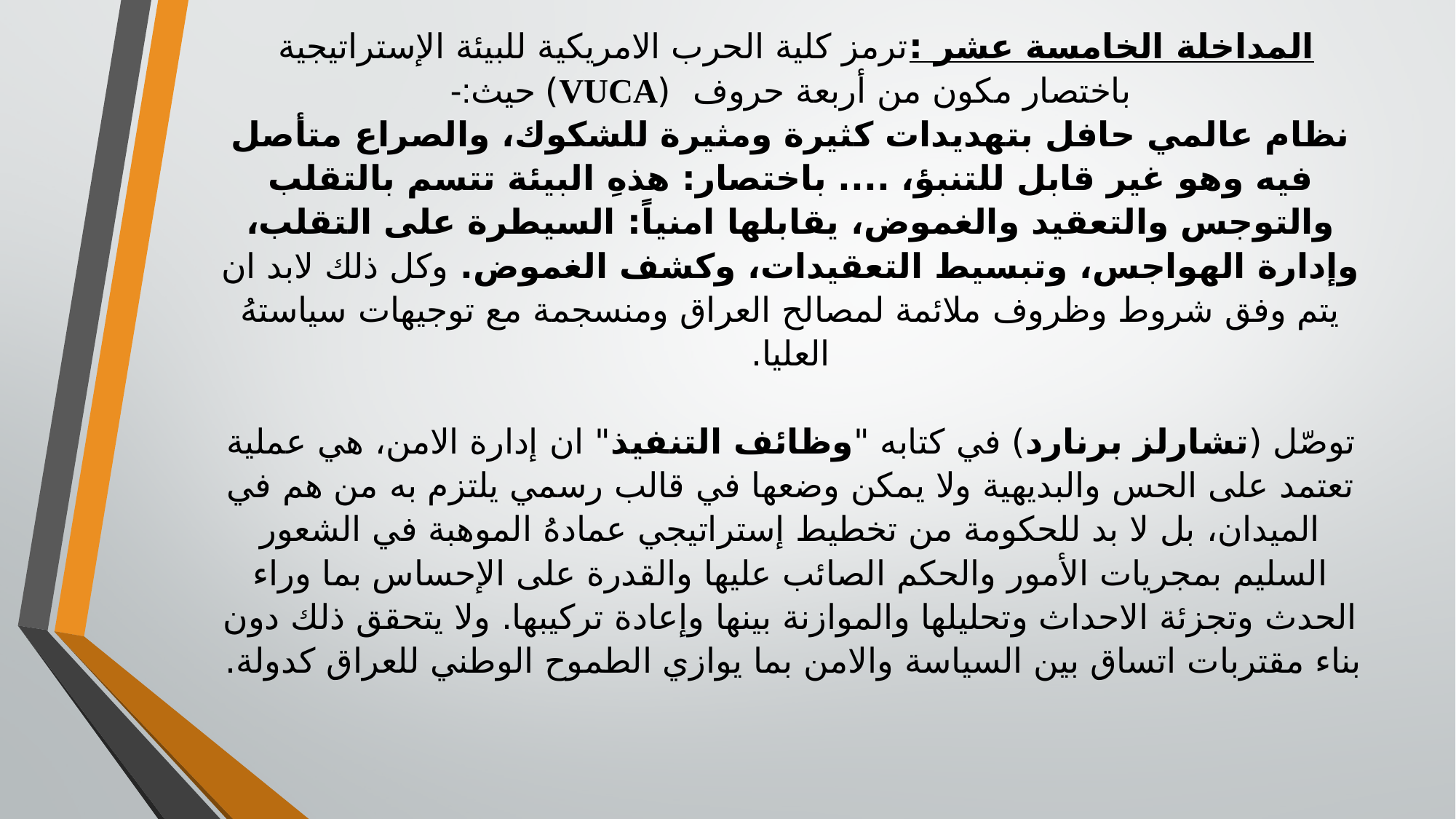

# المداخلة الخامسة عشر :ترمز كلية الحرب الامريكية للبيئة الإستراتيجية  باختصار مكون من أربعة حروف  (VUCA) حيث:- نظام عالمي حافل بتهديدات كثيرة ومثيرة للشكوك، والصراع متأصل فيه وهو غير قابل للتنبؤ، .... باختصار: هذهِ البيئة تتسم بالتقلب والتوجس والتعقيد والغموض، يقابلها امنياً: السيطرة على التقلب، وإدارة الهواجس، وتبسيط التعقيدات، وكشف الغموض. وكل ذلك لابد ان يتم وفق شروط وظروف ملائمة لمصالح العراق ومنسجمة مع توجيهات سياستهُ العليا. توصّل (تشارلز برنارد) في كتابه "وظائف التنفيذ" ان إدارة الامن، هي عملية تعتمد على الحس والبديهية ولا يمكن وضعها في قالب رسمي يلتزم به من هم في الميدان، بل لا بد للحكومة من تخطيط إستراتيجي عمادهُ الموهبة في الشعور السليم بمجريات الأمور والحكم الصائب عليها والقدرة على الإحساس بما وراء الحدث وتجزئة الاحداث وتحليلها والموازنة بينها وإعادة تركيبها. ولا يتحقق ذلك دون بناء مقتربات اتساق بين السياسة والامن بما يوازي الطموح الوطني للعراق كدولة.